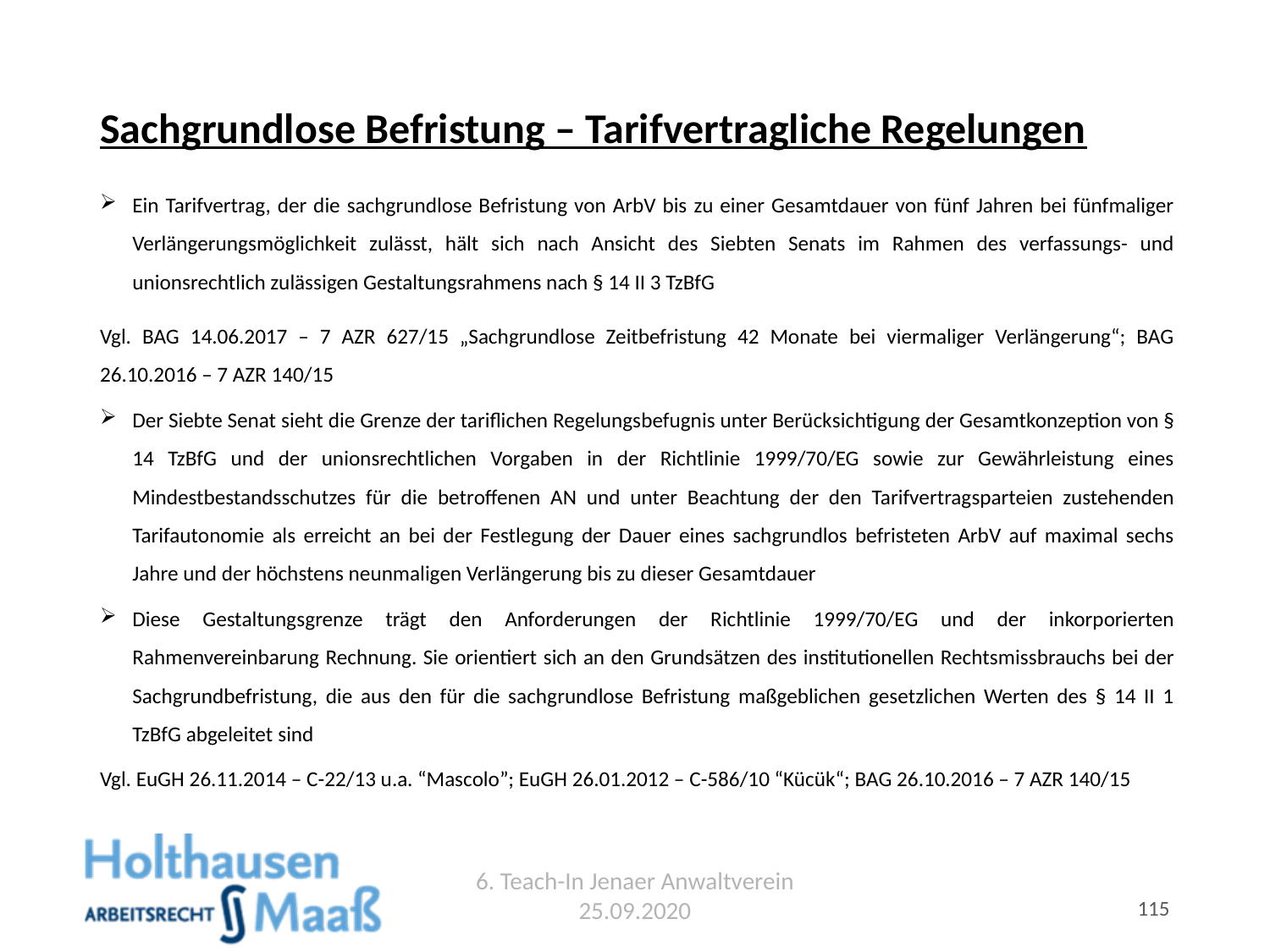

# Sachgrundlose Befristung – Tarifvertragliche Regelungen
Ein Tarifvertrag, der die sachgrundlose Befristung von ArbV bis zu einer Gesamtdauer von fünf Jahren bei fünfmaliger Verlängerungsmöglichkeit zulässt, hält sich nach Ansicht des Siebten Senats im Rahmen des verfassungs- und unionsrechtlich zulässigen Gestaltungsrahmens nach § 14 II 3 TzBfG
Vgl. BAG 14.06.2017 – 7 AZR 627/15 „Sachgrundlose Zeitbefristung 42 Monate bei viermaliger Verlängerung“; BAG 26.10.2016 – 7 AZR 140/15
Der Siebte Senat sieht die Grenze der tariflichen Regelungsbefugnis unter Berück­sichtigung der Gesamtkonzeption von § 14 TzBfG und der unionsrechtlichen Vorgaben in der Richtlinie 1999/70/EG sowie zur Gewährleistung eines Mindestbestandsschutzes für die betroffenen AN und unter Beachtung der den Tarifvertragsparteien zustehenden Tarifautonomie als erreicht an bei der Festlegung der Dauer eines sachgrundlos befristeten ArbV auf maximal sechs Jahre und der höchstens neunmaligen Verlängerung bis zu dieser Gesamtdauer
Diese Gestaltungsgrenze trägt den Anforderungen der Richtlinie 1999/70/EG und der inkorporierten Rahmenvereinbarung Rechnung. Sie orientiert sich an den Grundsätzen des institutionellen Rechtsmissbrauchs bei der Sachgrundbefristung, die aus den für die sachgrundlose Befristung maßgeblichen gesetzlichen Werten des § 14 II 1 TzBfG abgeleitet sind
Vgl. EuGH 26.11.2014 – C-22/13 u.a. “Mascolo”; EuGH 26.01.2012 – C-586/10 “Kücük“; BAG 26.10.2016 – 7 AZR 140/15
6. Teach-In Jenaer Anwaltverein 25.09.2020
115